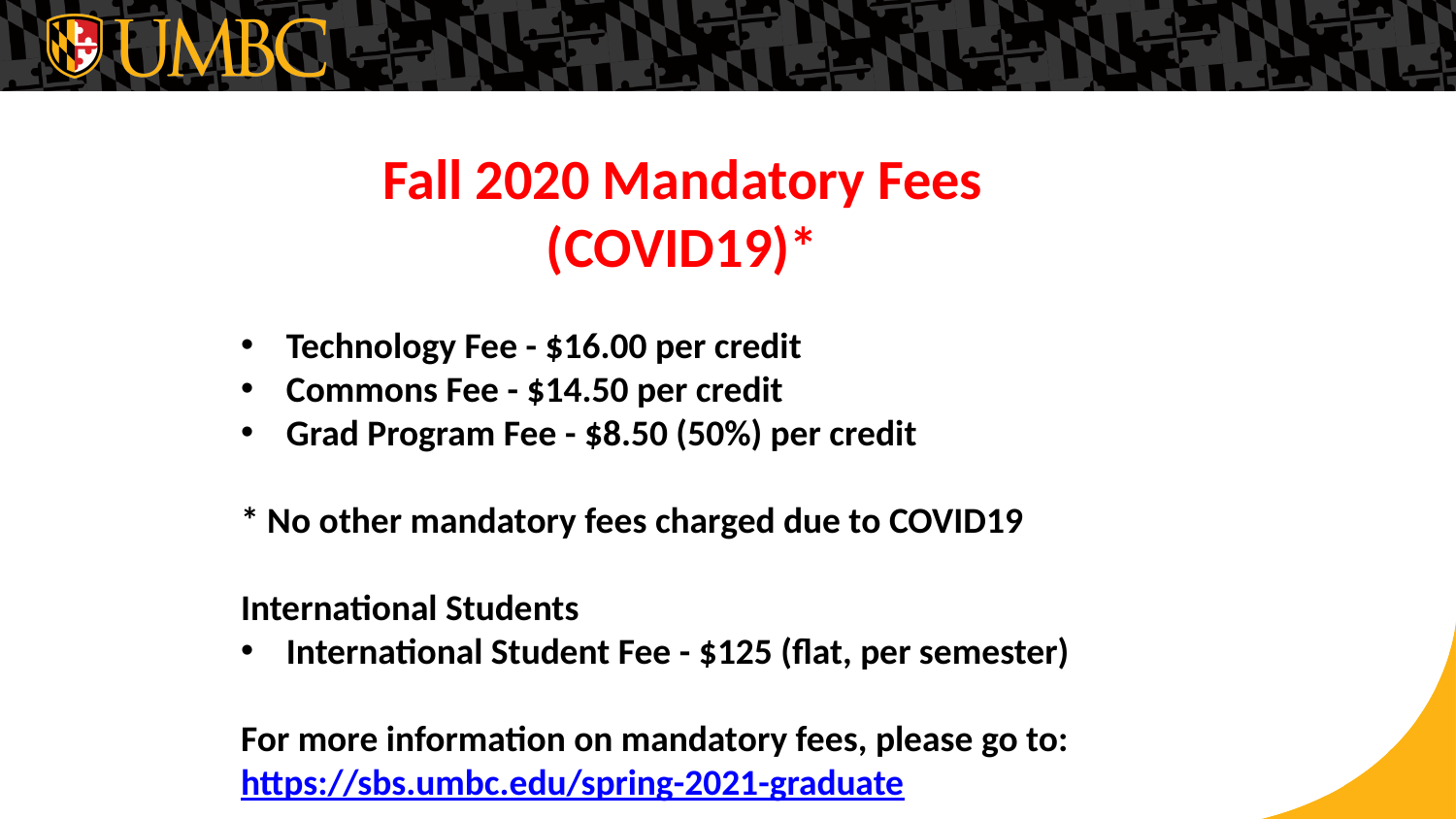

Fall 2020 Mandatory Fees
(COVID19)*

Technology Fee - $16.00 per credit
Commons Fee - $14.50 per credit
Grad Program Fee - $8.50 (50%) per credit

* No other mandatory fees charged due to COVID19

International Students
International Student Fee - $125 (flat, per semester)

For more information on mandatory fees, please go to:
https://sbs.umbc.edu/spring-2021-graduate